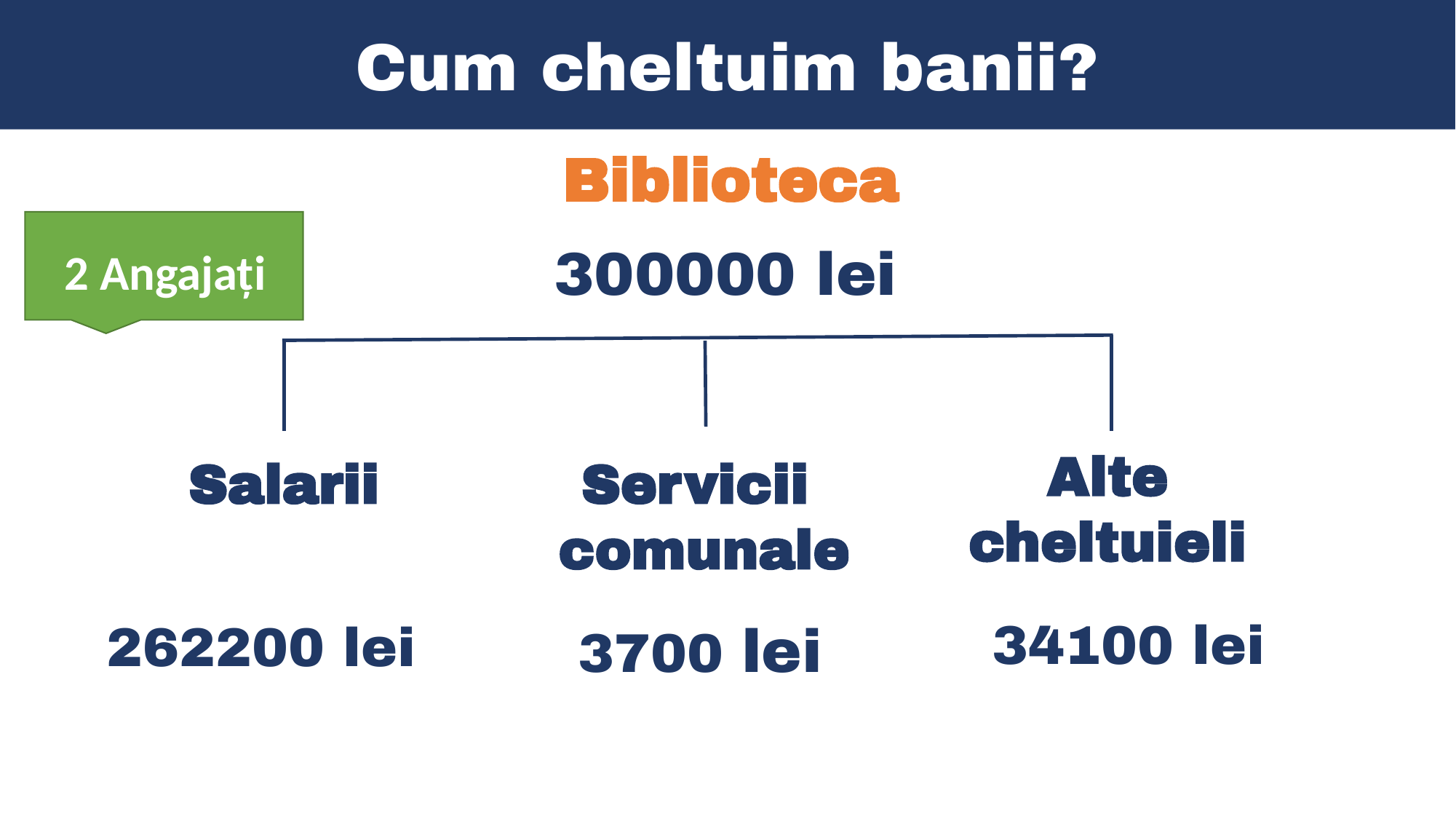

# Cum cheltuim banii?
Biblioteca
xxx lei/ copil

300000 lei
2 Angajați
Alte
cheltuieli
Salarii
Servicii
comunale
34100 lei
262200 lei
3700 lei